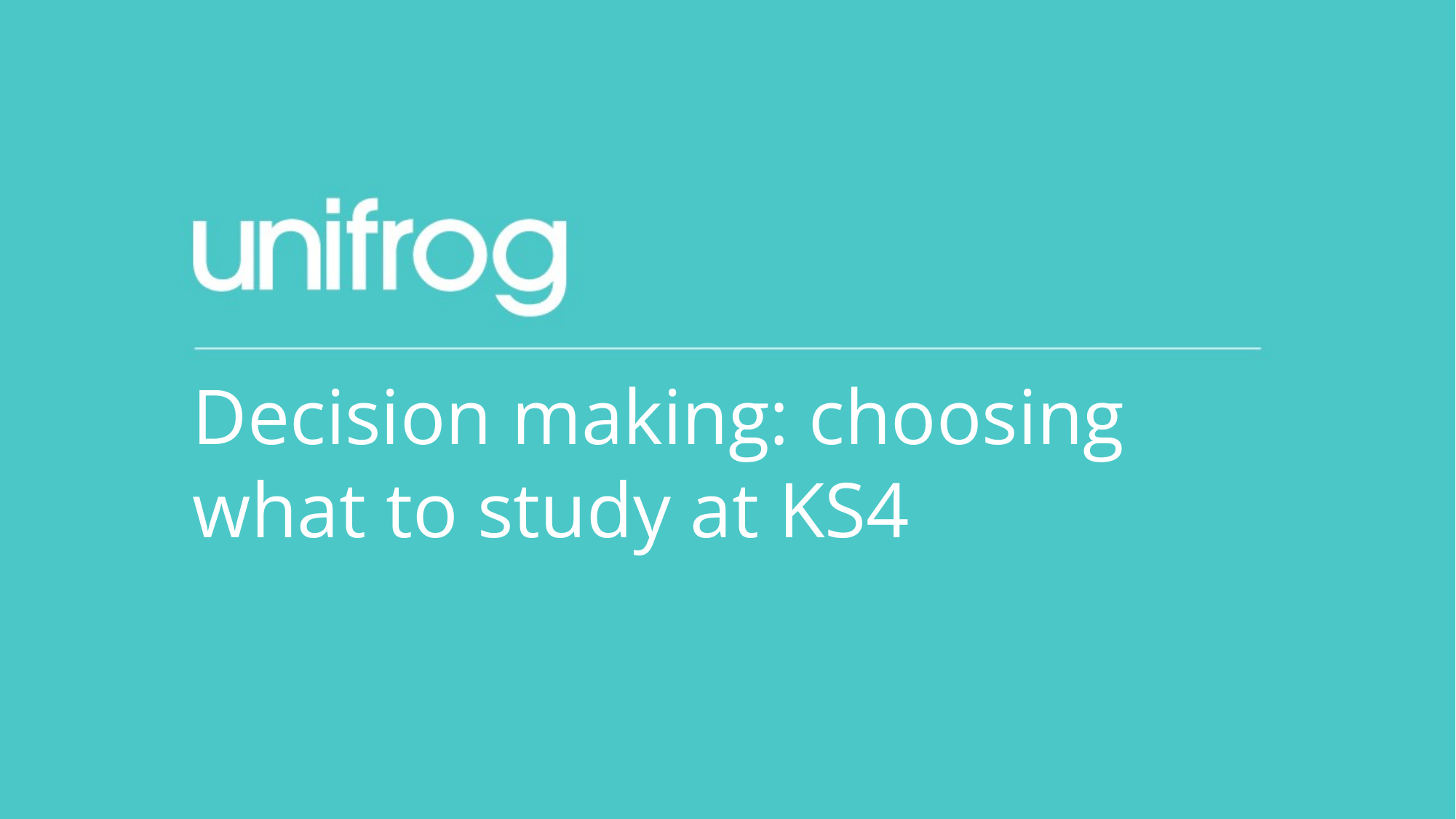

Decision making: choosing what to study at KS4